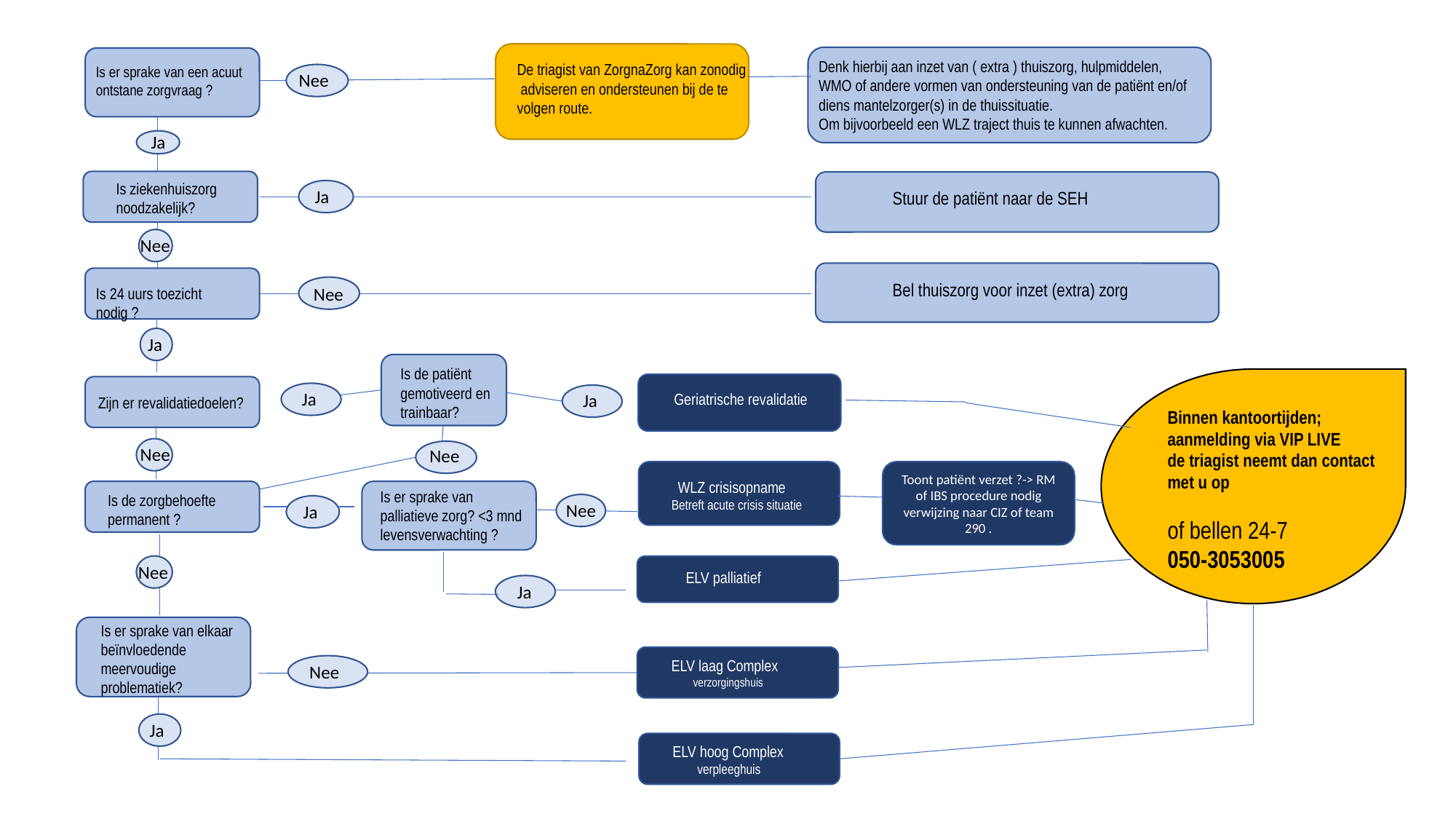

Denk hierbij aan inzet van ( extra ) thuiszorg, hulpmiddelen, WMO of andere vormen van ondersteuning van de patiënt en/of diens mantelzorger(s) in de thuissituatie.
Om bijvoorbeeld een WLZ traject thuis te kunnen afwachten.

De triagist van ZorgnaZorg kan zonodig  adviseren en ondersteunen bij de te volgen route.
Is er sprake van een acuut ontstane zorgvraag ?
Nee

Ja

Is ziekenhuiszorg noodzakelijk?
Ja

Stuur de patiënt naar de SEH
Nee

Bel thuiszorg voor inzet (extra) zorg

Nee
Is 24 uurs toezicht nodig ?
Ja

Is de patiënt gemotiveerd en trainbaar?

Ja

Ja
Geriatrische revalidatie

Zijn er revalidatiedoelen?
Binnen kantoortijden;
aanmelding via VIP LIVE
de triagist neemt dan contact
met u op
of bellen 24-7
050-3053005
Nee

Nee

Toont patiënt verzet ?-> RM of IBS procedure nodig verwijzing naar CIZ of team 290 .
      WLZ crisisopname
     Betreft acute crisis situatie
Is er sprake van palliatieve zorg? <3 mnd levensverwachting ?

Is de zorgbehoefte permanent ?
Nee

Ja

Nee

ELV palliatief
Ja

Is er sprake van elkaar beïnvloedende meervoudige problematiek?

ELV laag Complex
        verzorgingshuis
Nee

Ja

ELV hoog Complex
        verpleeghuis